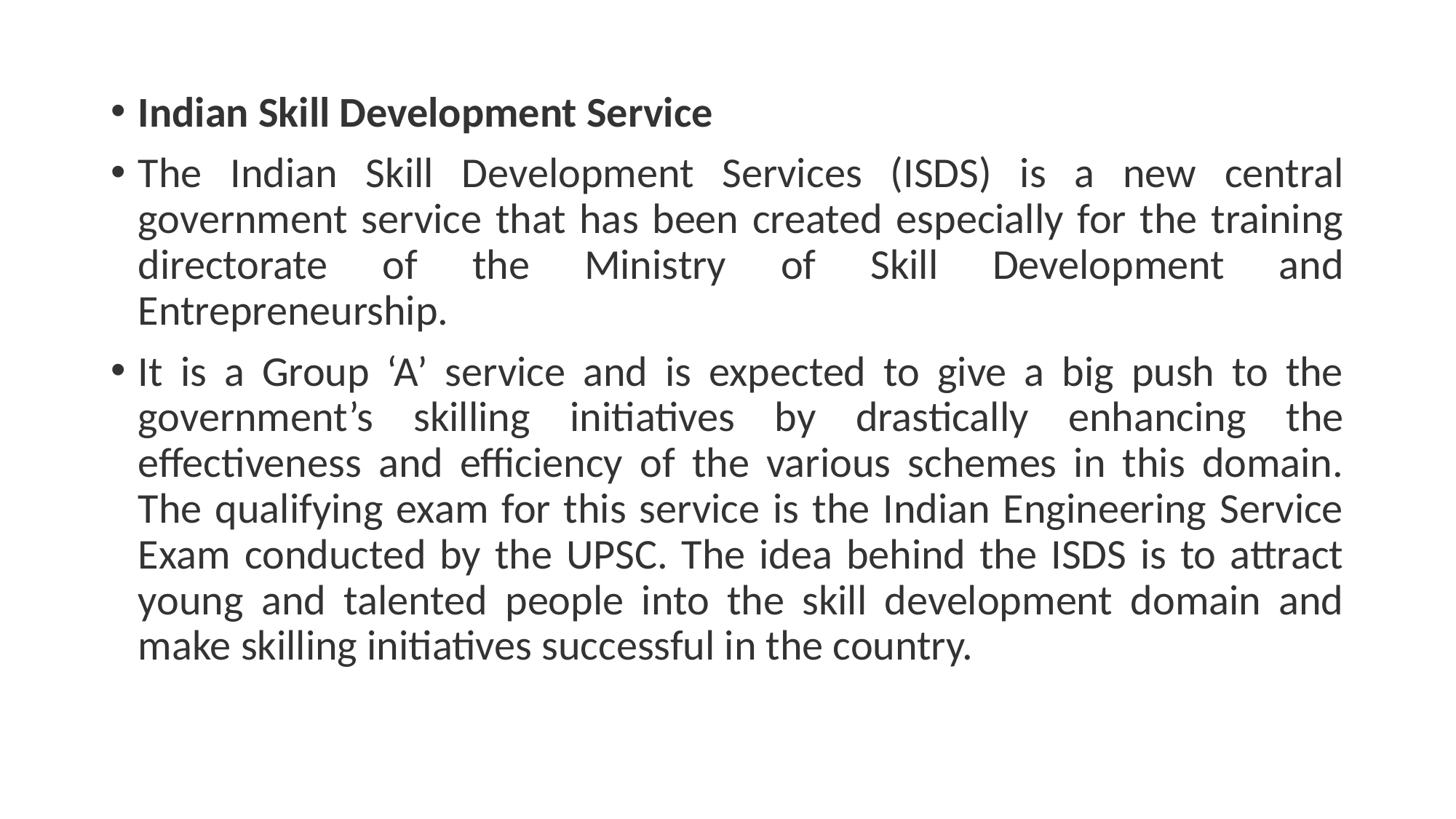

Indian Skill Development Service
The Indian Skill Development Services (ISDS) is a new central government service that has been created especially for the training directorate of the Ministry of Skill Development and Entrepreneurship.
It is a Group ‘A’ service and is expected to give a big push to the government’s skilling initiatives by drastically enhancing the effectiveness and efficiency of the various schemes in this domain. The qualifying exam for this service is the Indian Engineering Service Exam conducted by the UPSC. The idea behind the ISDS is to attract young and talented people into the skill development domain and make skilling initiatives successful in the country.